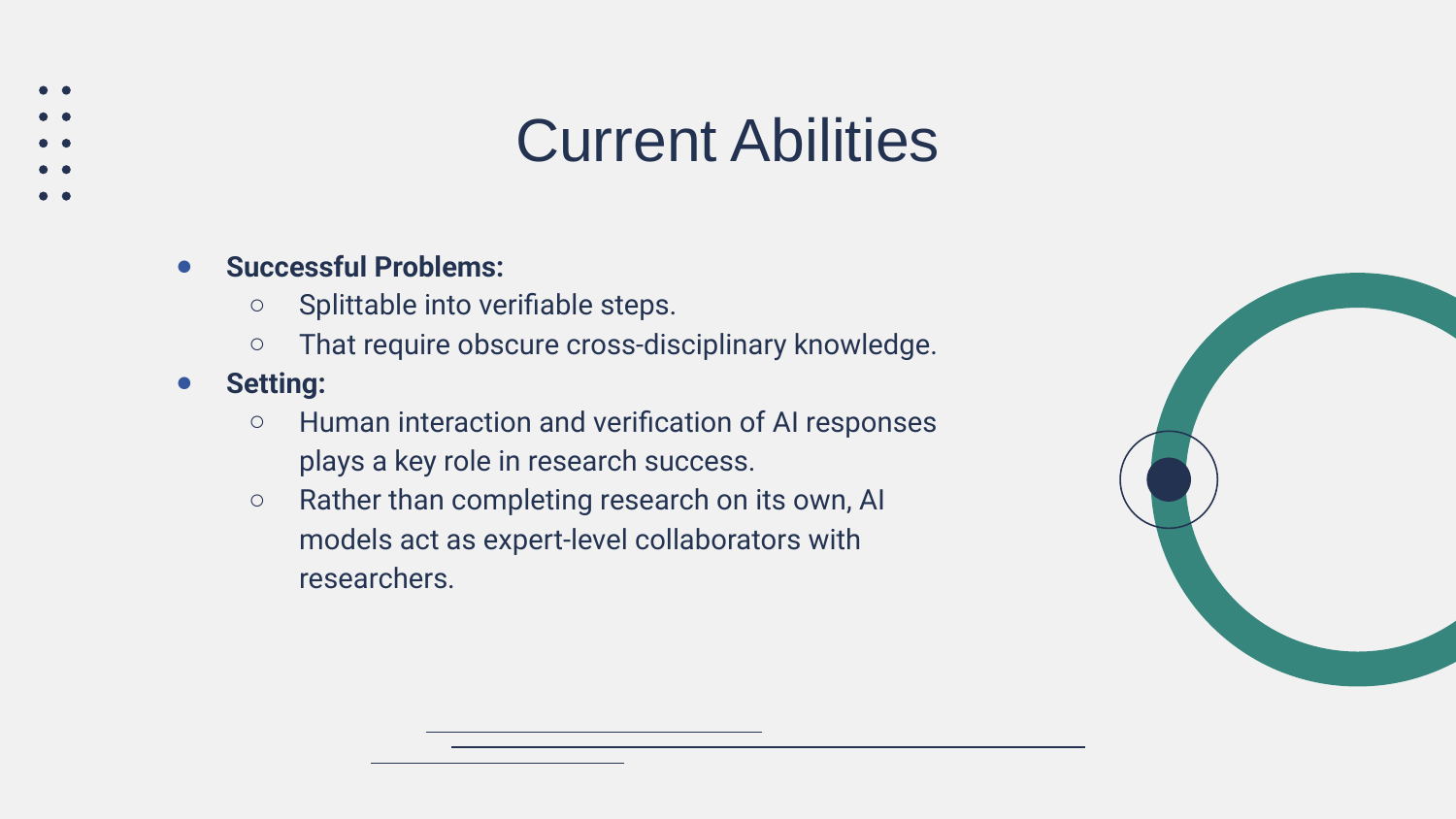

# Current Abilities
Successful Problems:
Splittable into verifiable steps.
That require obscure cross-disciplinary knowledge.
Setting:
Human interaction and verification of AI responses plays a key role in research success.
Rather than completing research on its own, AI models act as expert-level collaborators with researchers.